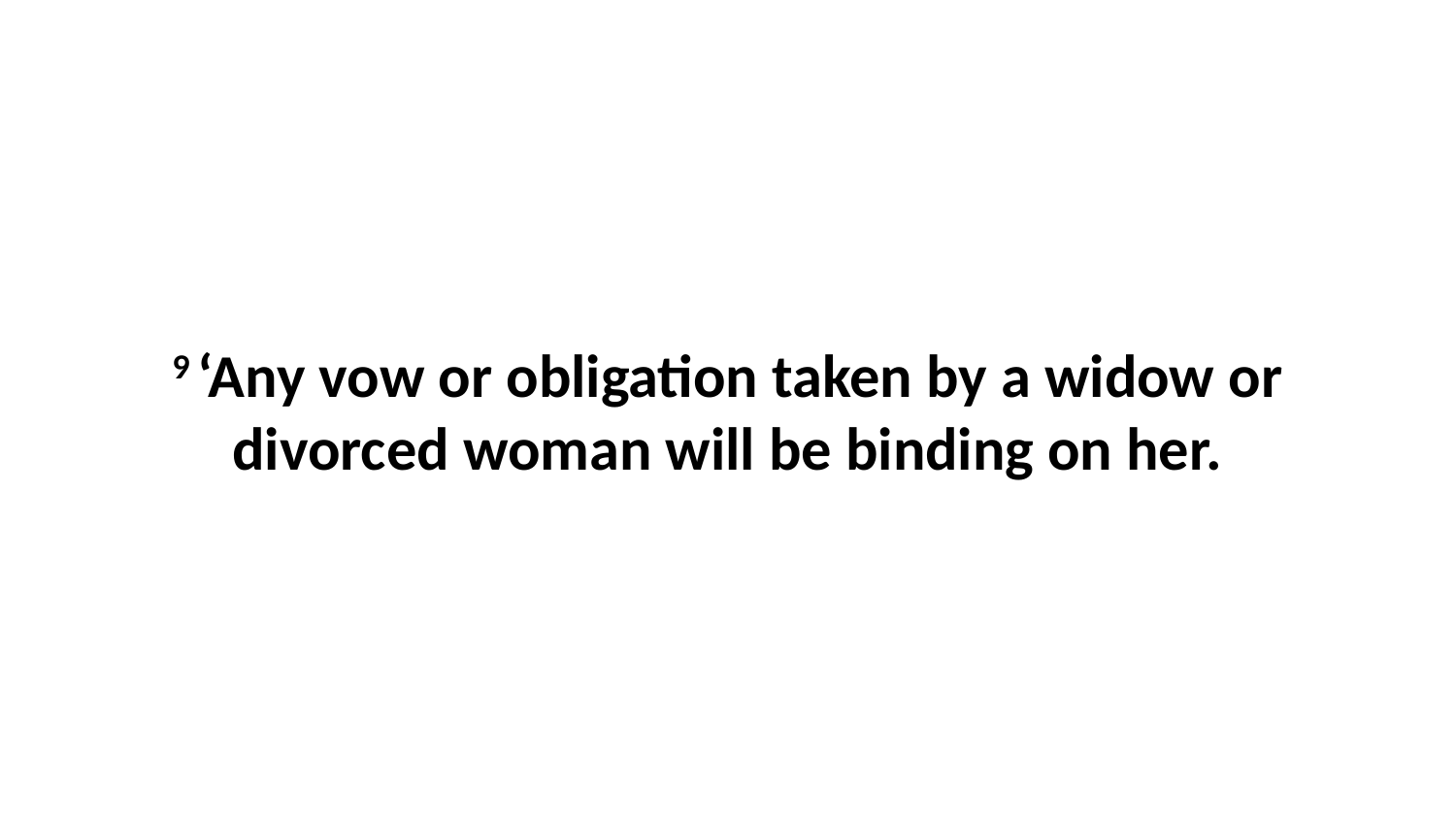

9 ‘Any vow or obligation taken by a widow or divorced woman will be binding on her.